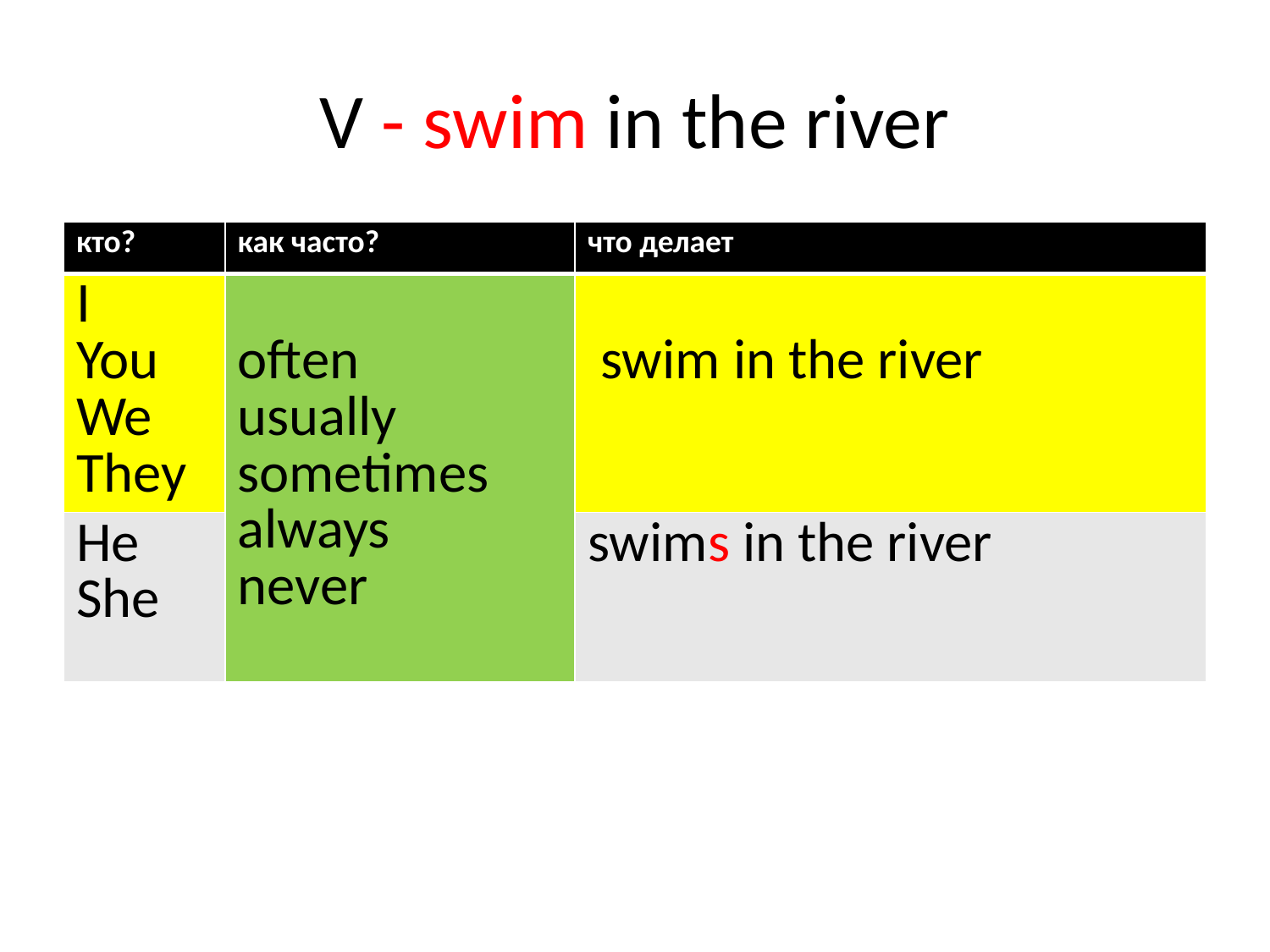

# V - swim in the river
| кто? | как часто? | что делает |
| --- | --- | --- |
| I You We They | often usually sometimes always never | swim in the river |
| He She |  | swims in the river |